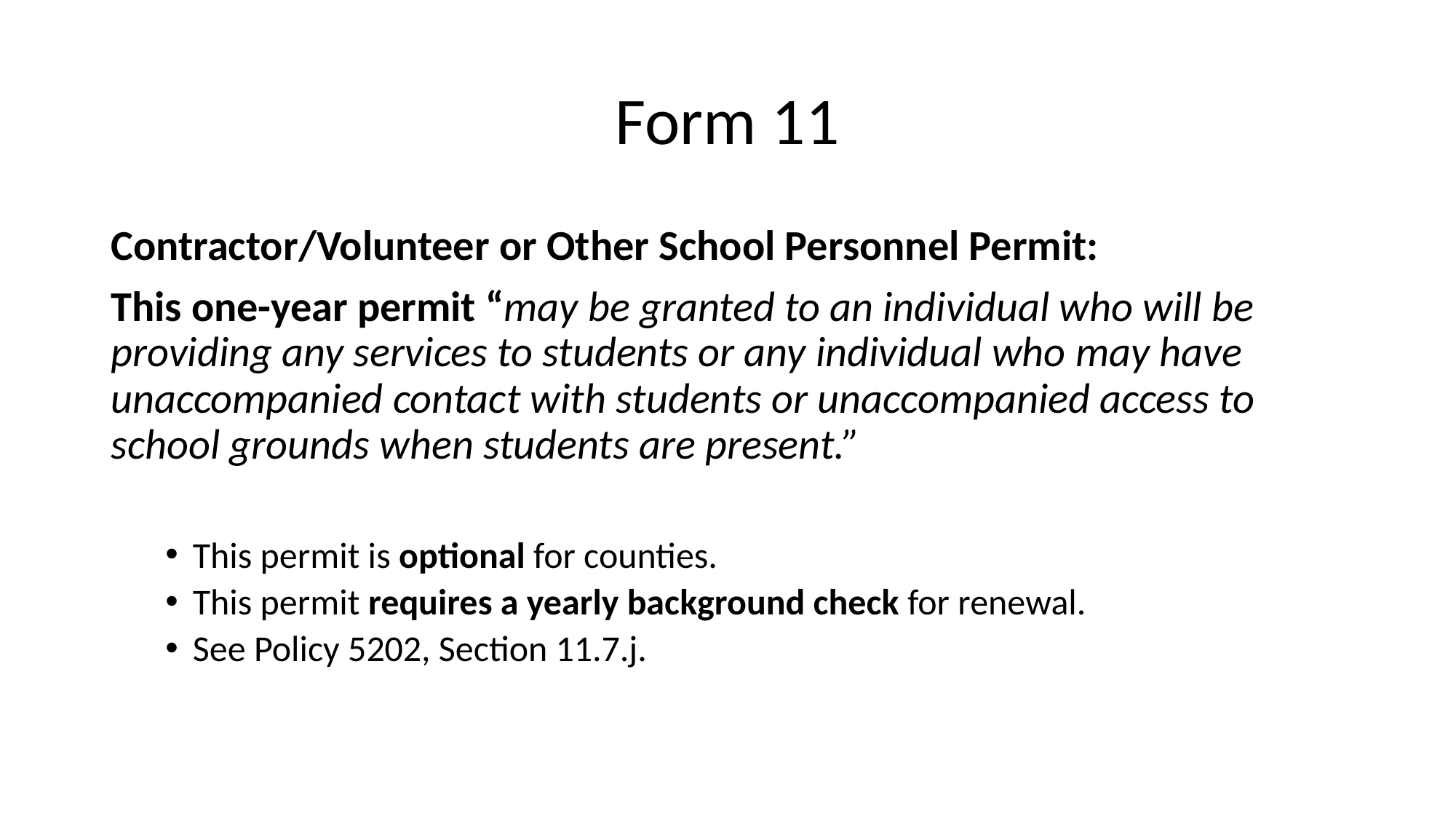

# Form 11
Contractor/Volunteer or Other School Personnel Permit:
This one-year permit “may be granted to an individual who will be providing any services to students or any individual who may have unaccompanied contact with students or unaccompanied access to school grounds when students are present.”

This permit is optional for counties.
This permit requires a yearly background check for renewal.
See Policy 5202, Section 11.7.j.